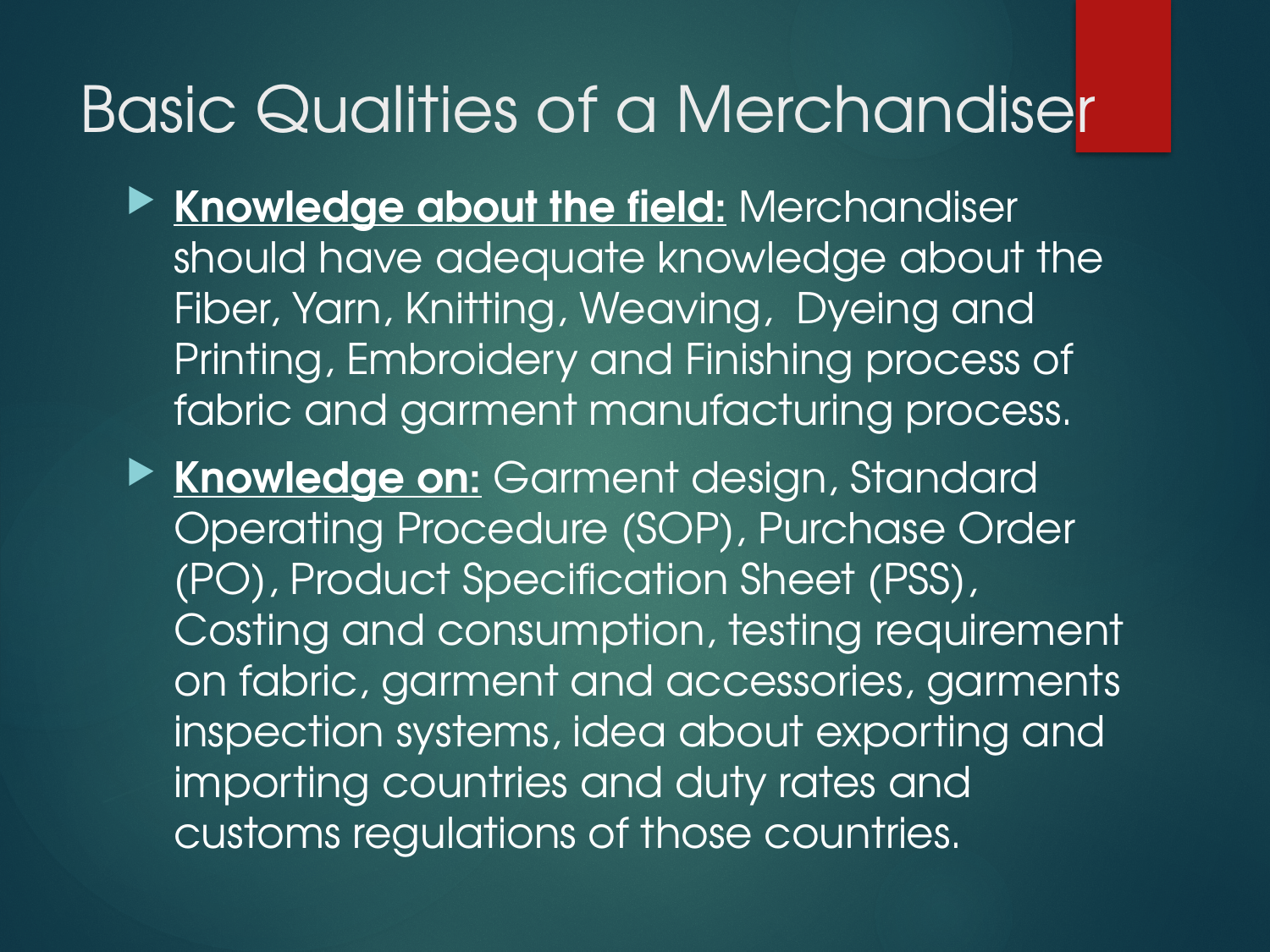

# Basic Qualities of a Merchandiser
Knowledge about the field: Merchandiser should have adequate knowledge about the Fiber, Yarn, Knitting, Weaving,  Dyeing and Printing, Embroidery and Finishing process of fabric and garment manufacturing process.
Knowledge on: Garment design, Standard Operating Procedure (SOP), Purchase Order (PO), Product Specification Sheet (PSS), Costing and consumption, testing requirement on fabric, garment and accessories, garments inspection systems, idea about exporting and importing countries and duty rates and customs regulations of those countries.